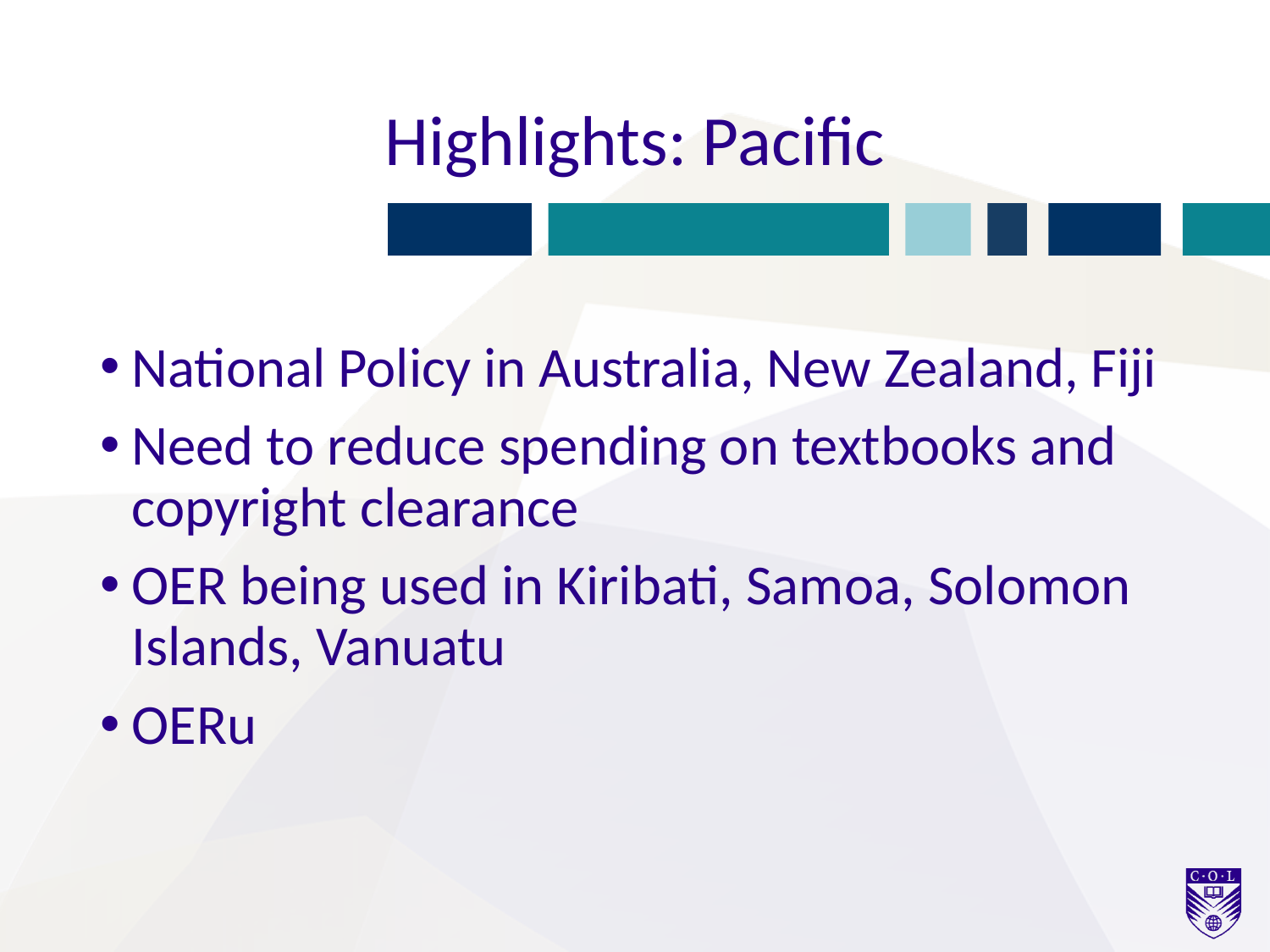

# Highlights: Pacific

National Policy in Australia, New Zealand, Fiji
Need to reduce spending on textbooks and copyright clearance
OER being used in Kiribati, Samoa, Solomon Islands, Vanuatu
OERu